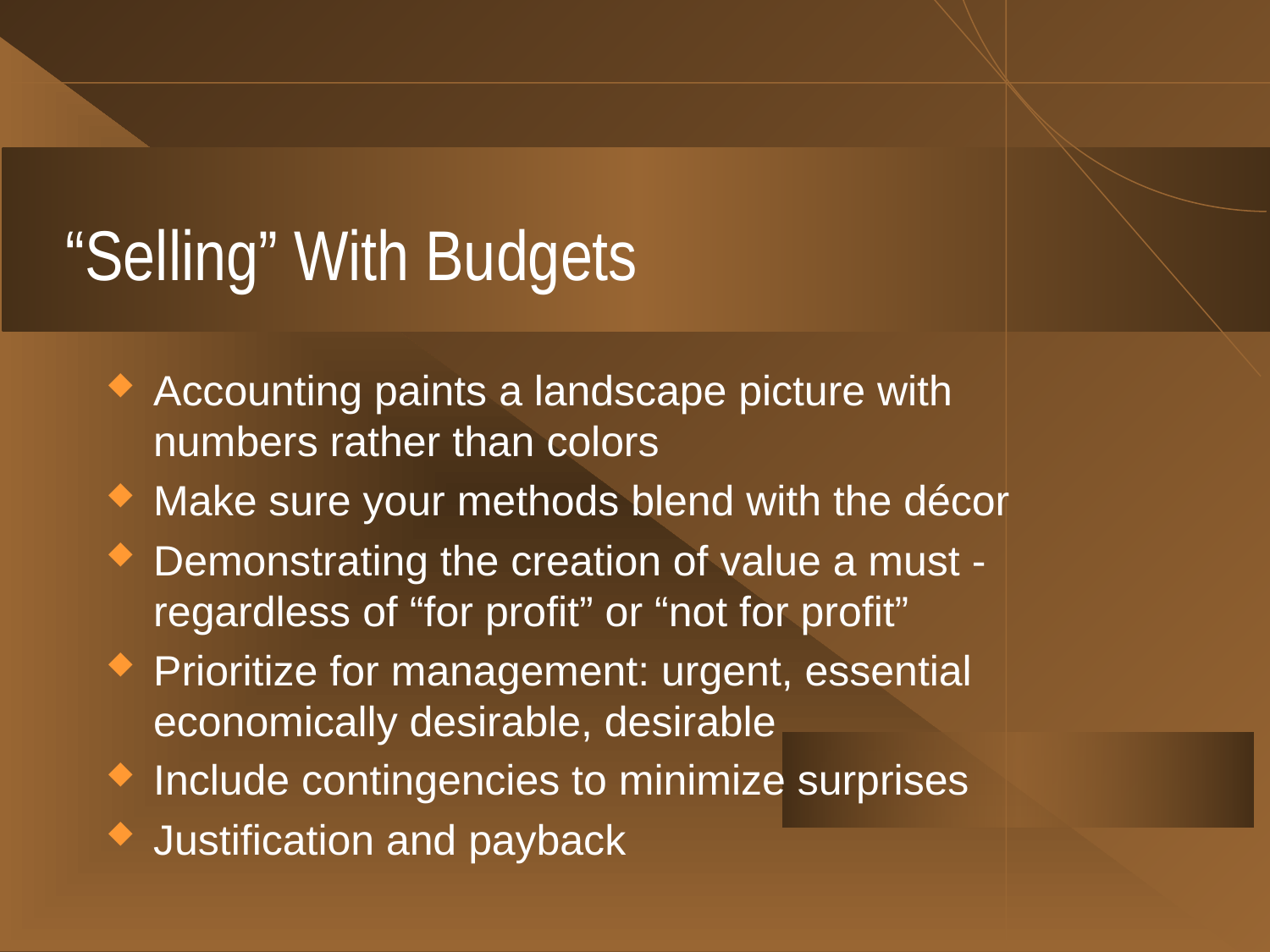

# “Selling” With Budgets
Accounting paints a landscape picture with numbers rather than colors
Make sure your methods blend with the décor
Demonstrating the creation of value a must -regardless of “for profit” or “not for profit”
Prioritize for management: urgent, essential economically desirable, desirable
Include contingencies to minimize surprises
Justification and payback